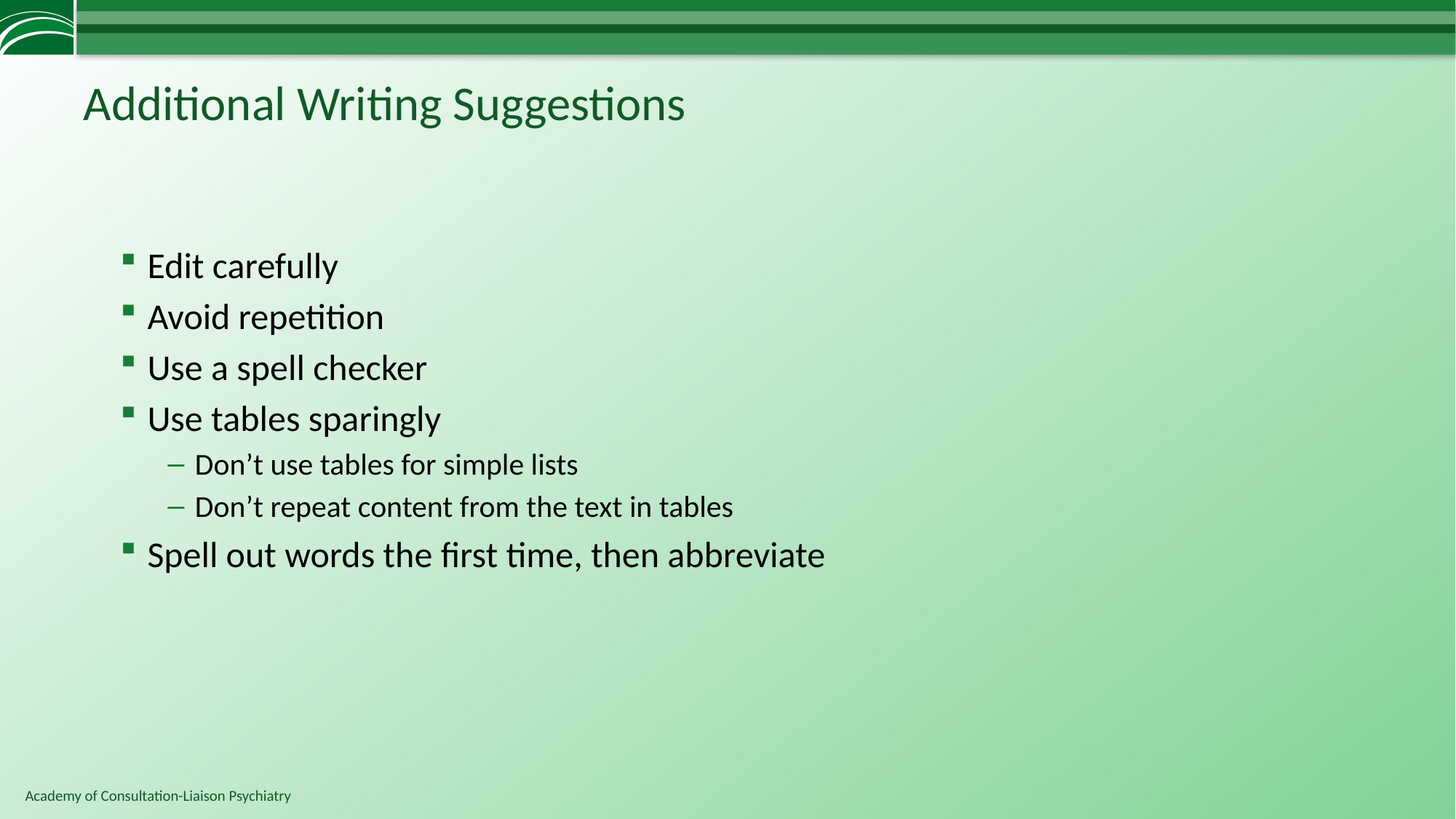

# Additional Writing Suggestions
Edit carefully
Avoid repetition
Use a spell checker
Use tables sparingly
Don’t use tables for simple lists
Don’t repeat content from the text in tables
Spell out words the first time, then abbreviate